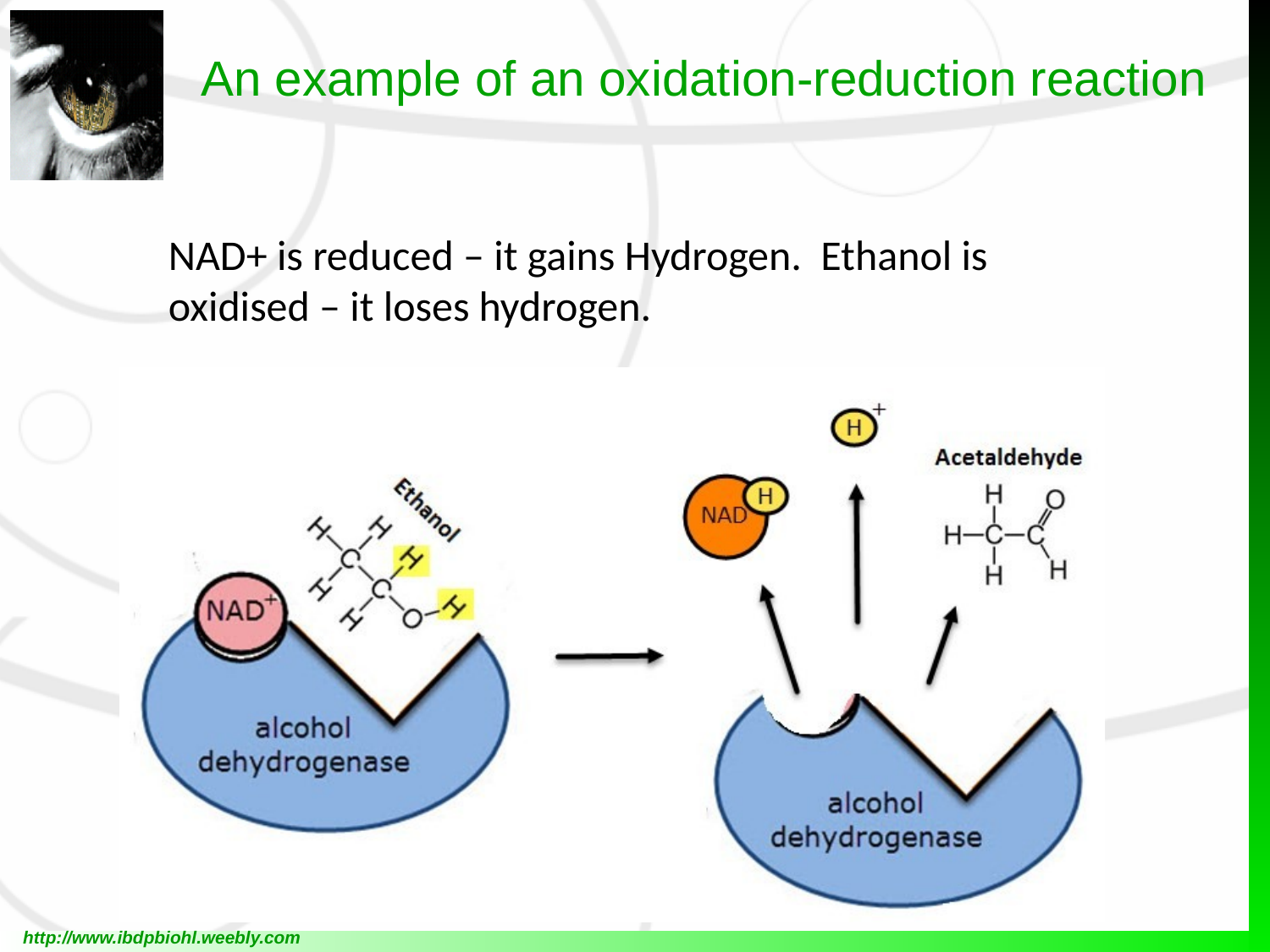

# An example of an oxidation-reduction reaction
NAD+ is reduced – it gains Hydrogen.  Ethanol is oxidised – it loses hydrogen.